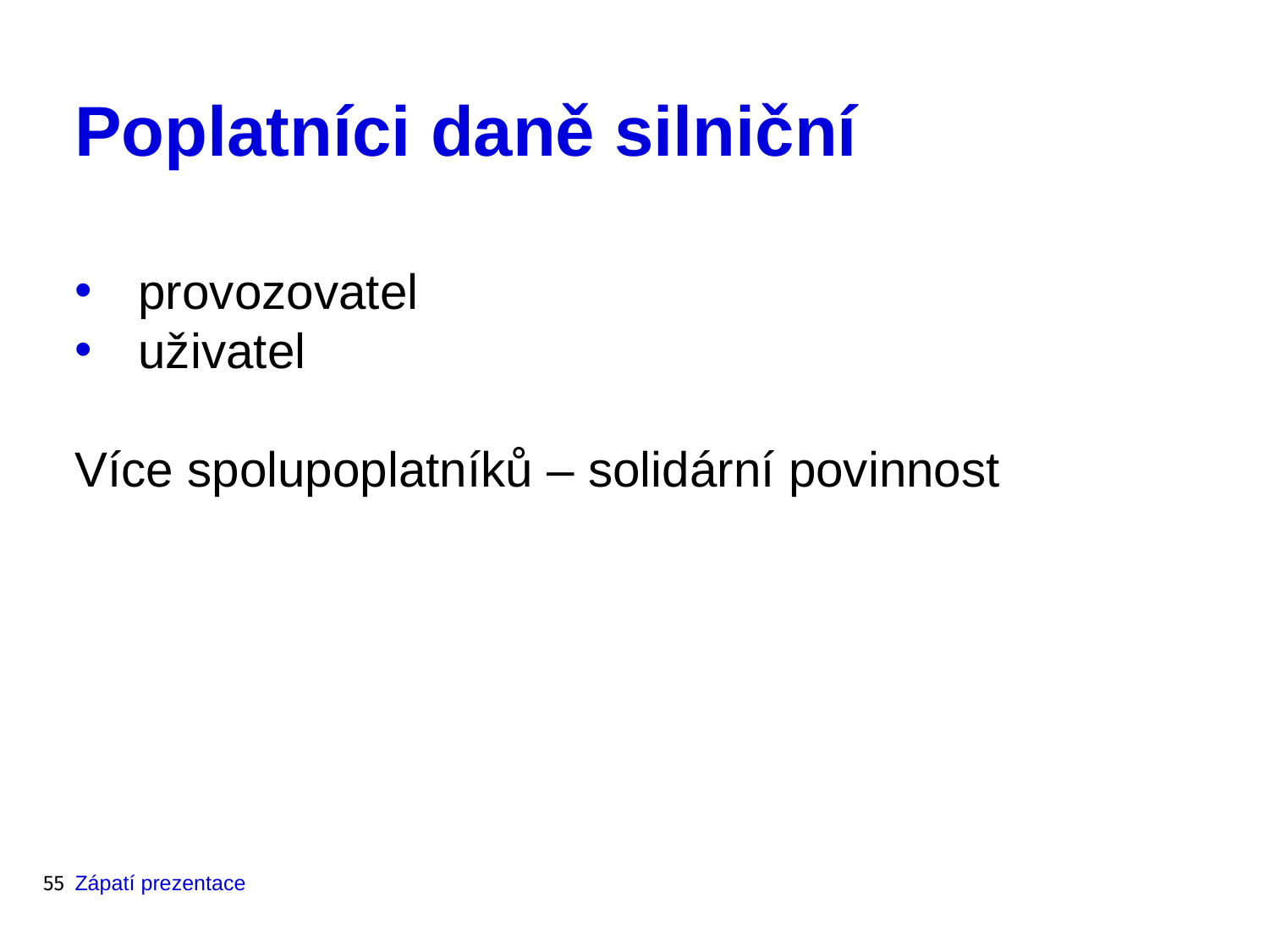

# Poplatníci daně silniční
provozovatel
uživatel

Více spolupoplatníků – solidární povinnost
55
Zápatí prezentace